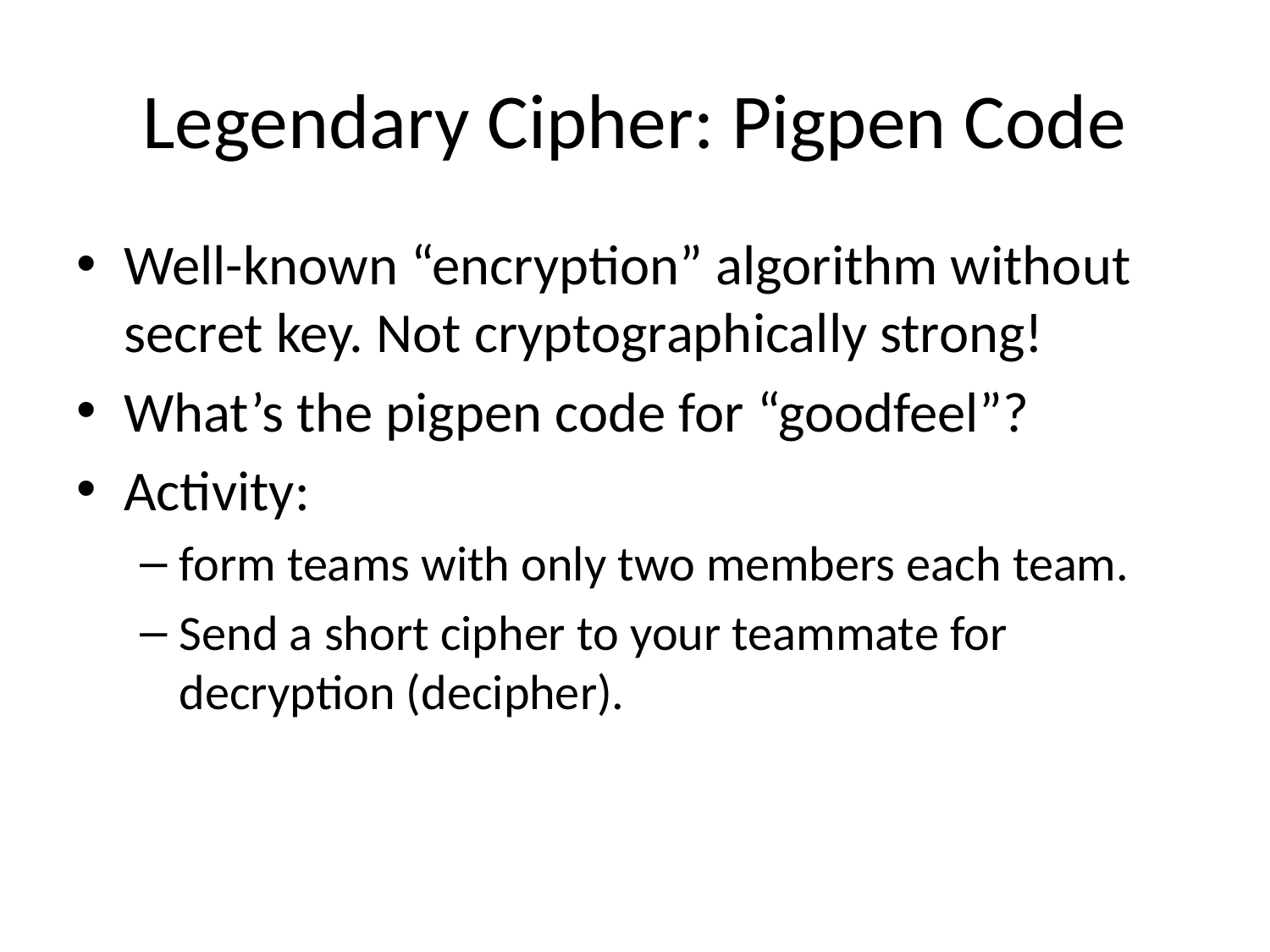

# Legendary Cipher: Pigpen Code
Well-known “encryption” algorithm without secret key. Not cryptographically strong!
What’s the pigpen code for “goodfeel”?
Activity:
form teams with only two members each team.
Send a short cipher to your teammate for decryption (decipher).